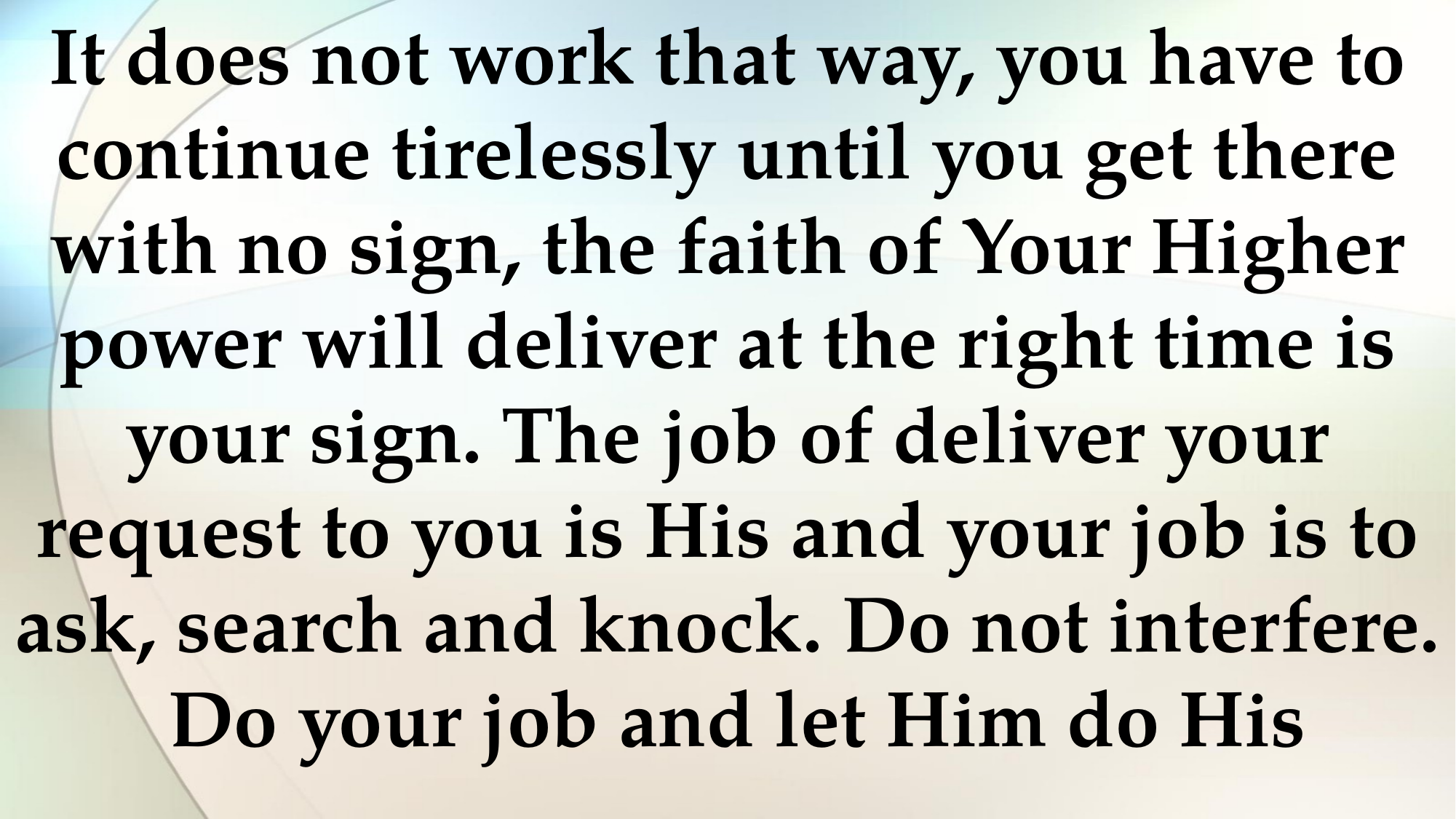

It does not work that way, you have to continue tirelessly until you get there with no sign, the faith of Your Higher power will deliver at the right time is your sign. The job of deliver your request to you is His and your job is to ask, search and knock. Do not interfere.  Do your job and let Him do His